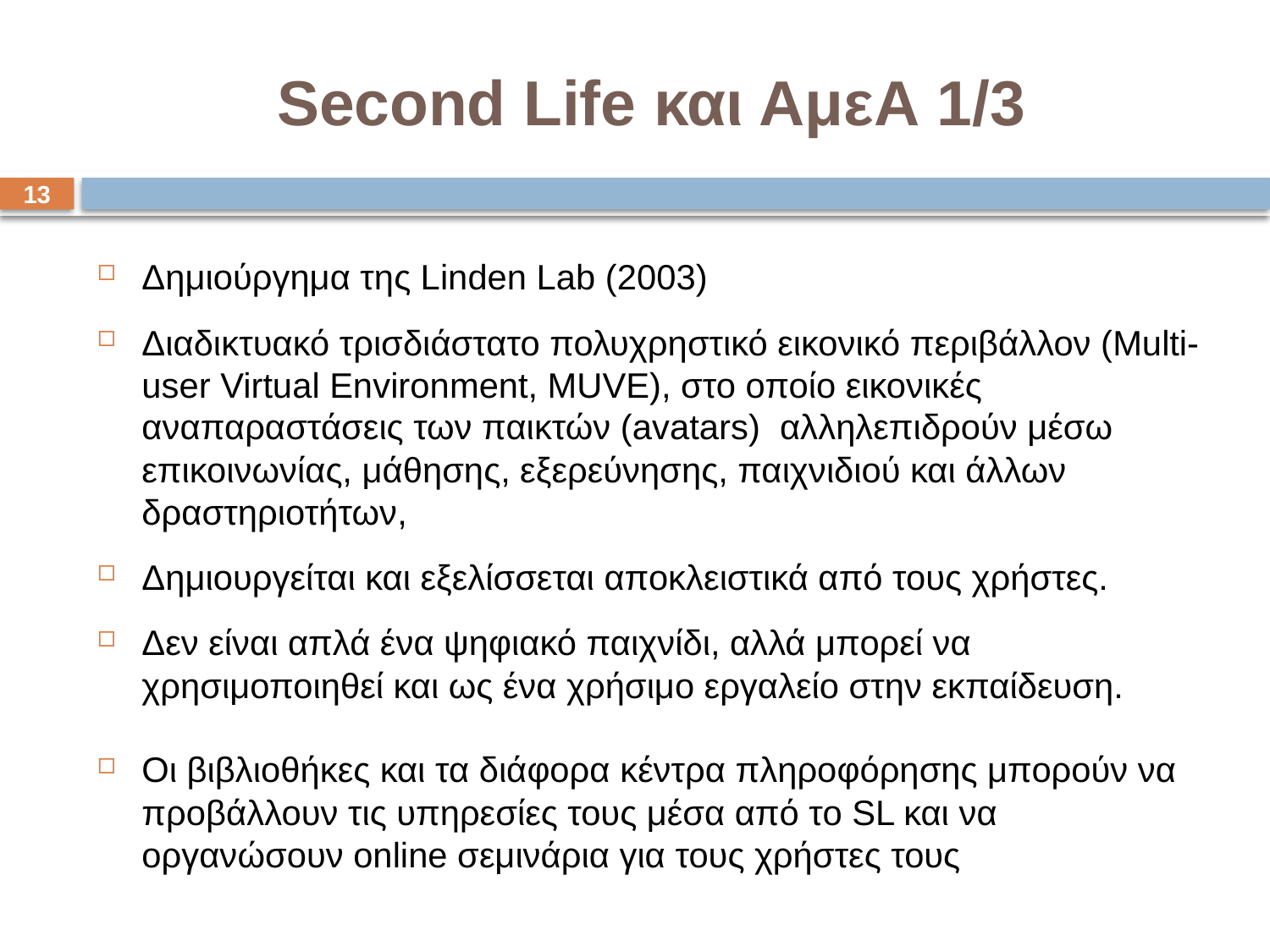

# Second Life και ΑμεΑ 1/3
13
Δημιούργημα της Linden Lab (2003)

Διαδικτυακό τρισδιάστατο πολυχρηστικό εικονικό περιβάλλον (Multi-user Virtual Environment, MUVE), στο οποίο εικονικές αναπαραστάσεις των παικτών (avatars)  αλληλεπιδρούν μέσω επικοινωνίας, μάθησης, εξερεύνησης, παιχνιδιού και άλλων δραστηριοτήτων,

Δημιουργείται και εξελίσσεται αποκλειστικά από τους χρήστες.

Δεν είναι απλά ένα ψηφιακό παιχνίδι, αλλά μπορεί να χρησιμοποιηθεί και ως ένα χρήσιμο εργαλείο στην εκπαίδευση.
Οι βιβλιοθήκες και τα διάφορα κέντρα πληροφόρησης μπορούν να προβάλλουν τις υπηρεσίες τους μέσα από το SL και να οργανώσουν online σεμινάρια για τους χρήστες τους